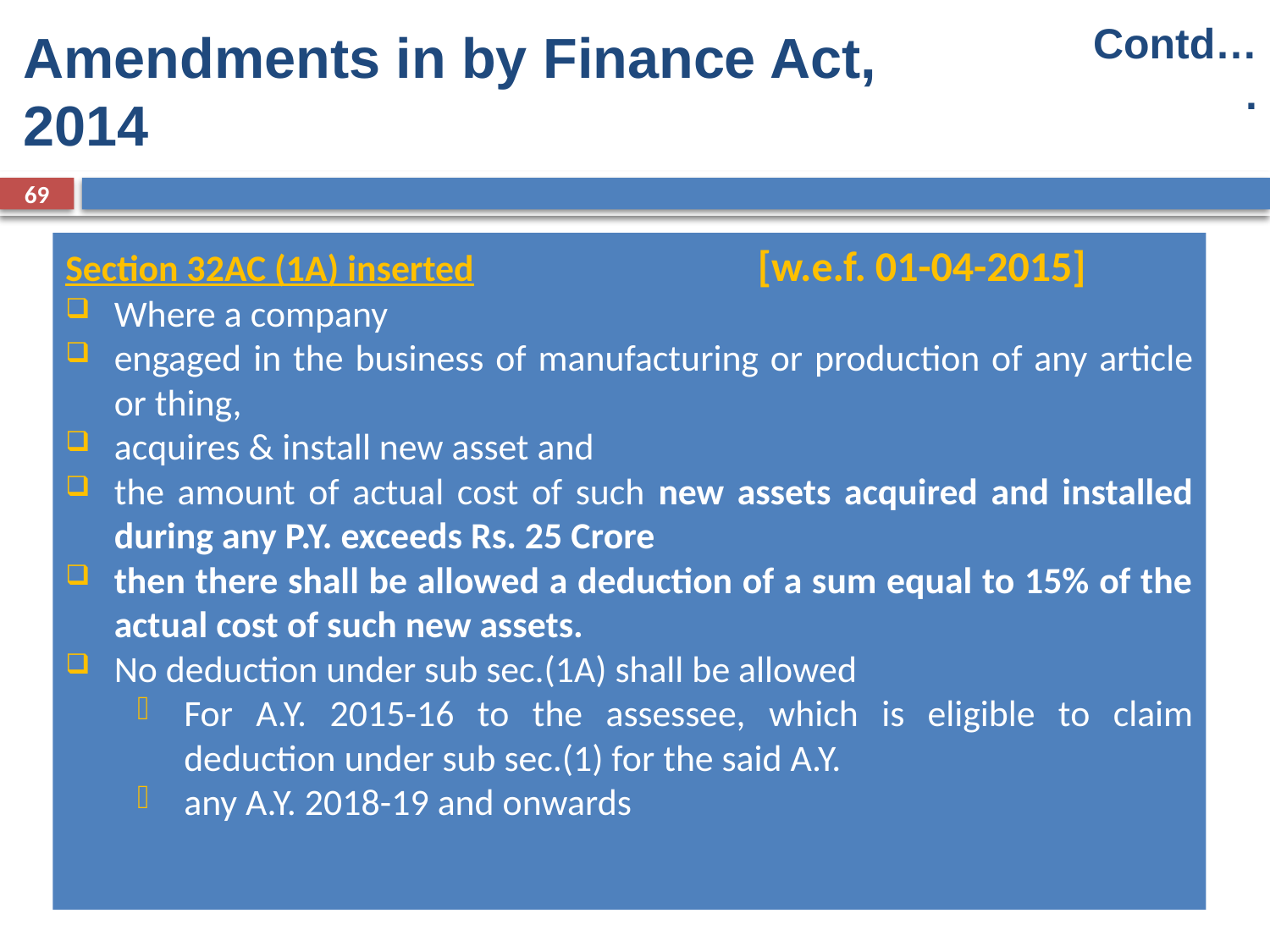

# Amendments in by Finance Act, 2014
Contd….
69
Section 32AC (1A) inserted			 [w.e.f. 01-04-2015]
Where a company
engaged in the business of manufacturing or production of any article or thing,
acquires & install new asset and
the amount of actual cost of such new assets acquired and installed during any P.Y. exceeds Rs. 25 Crore
then there shall be allowed a deduction of a sum equal to 15% of the actual cost of such new assets.
No deduction under sub sec.(1A) shall be allowed
For A.Y. 2015-16 to the assessee, which is eligible to claim deduction under sub sec.(1) for the said A.Y.
any A.Y. 2018-19 and onwards